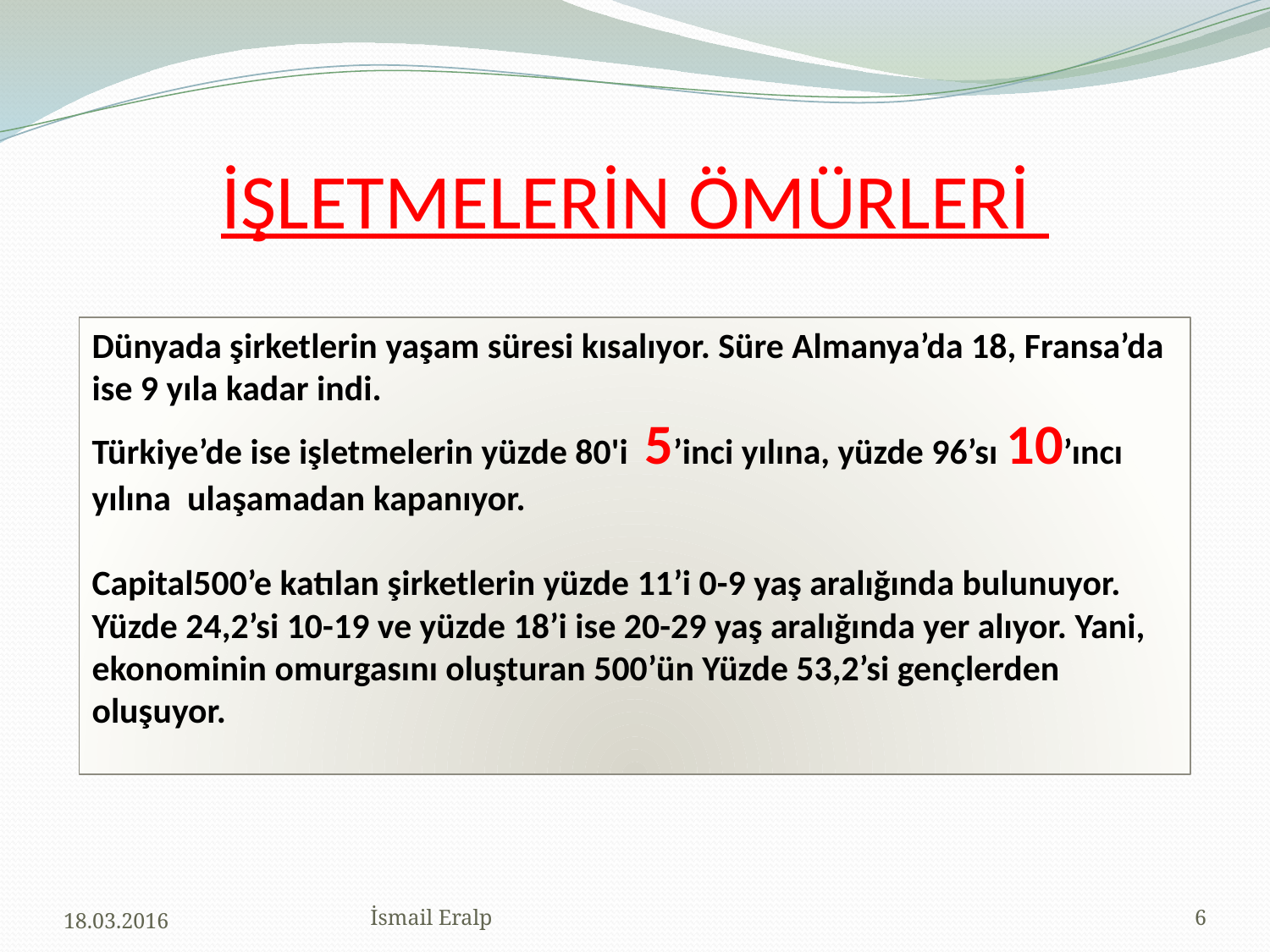

# İŞLETMELERİN ÖMÜRLERİ
Dünyada şirketlerin yaşam süresi kısalıyor. Süre Almanya’da 18, Fransa’da ise 9 yıla kadar indi.
Türkiye’de ise işletmelerin yüzde 80'i  5’inci yılına, yüzde 96’sı 10’ıncı yılına  ulaşamadan kapanıyor.

Capital500’e katılan şirketlerin yüzde 11’i 0-9 yaş aralığında bulunuyor. Yüzde 24,2’si 10-19 ve yüzde 18’i ise 20-29 yaş aralığında yer alıyor. Yani, ekonominin omurgasını oluşturan 500’ün Yüzde 53,2’si gençlerden oluşuyor.

18.03.2016
İsmail Eralp
6